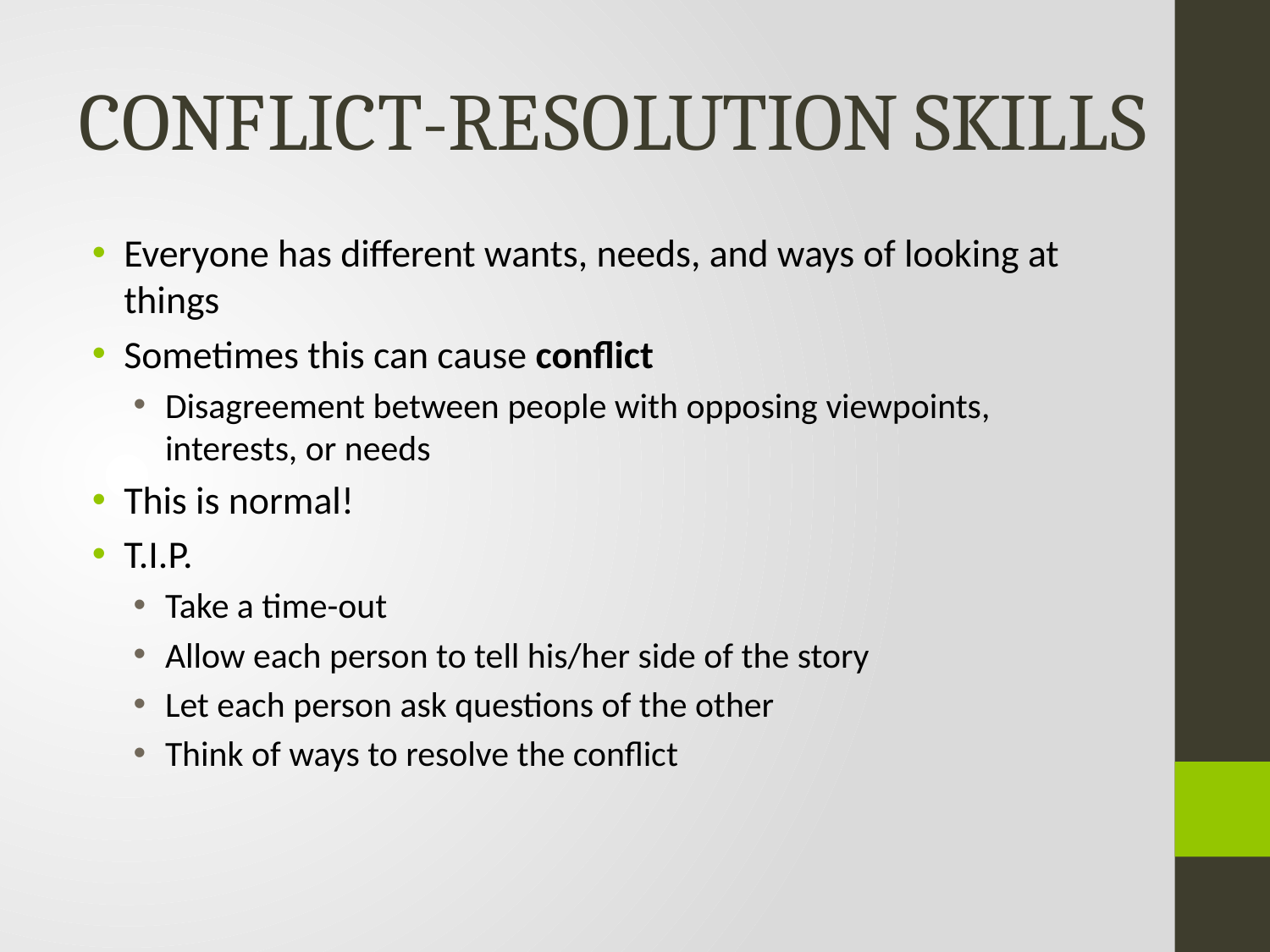

# CONFLICT-RESOLUTION SKILLS
Everyone has different wants, needs, and ways of looking at things
Sometimes this can cause conflict
Disagreement between people with opposing viewpoints, interests, or needs
This is normal!
T.I.P.
Take a time-out
Allow each person to tell his/her side of the story
Let each person ask questions of the other
Think of ways to resolve the conflict